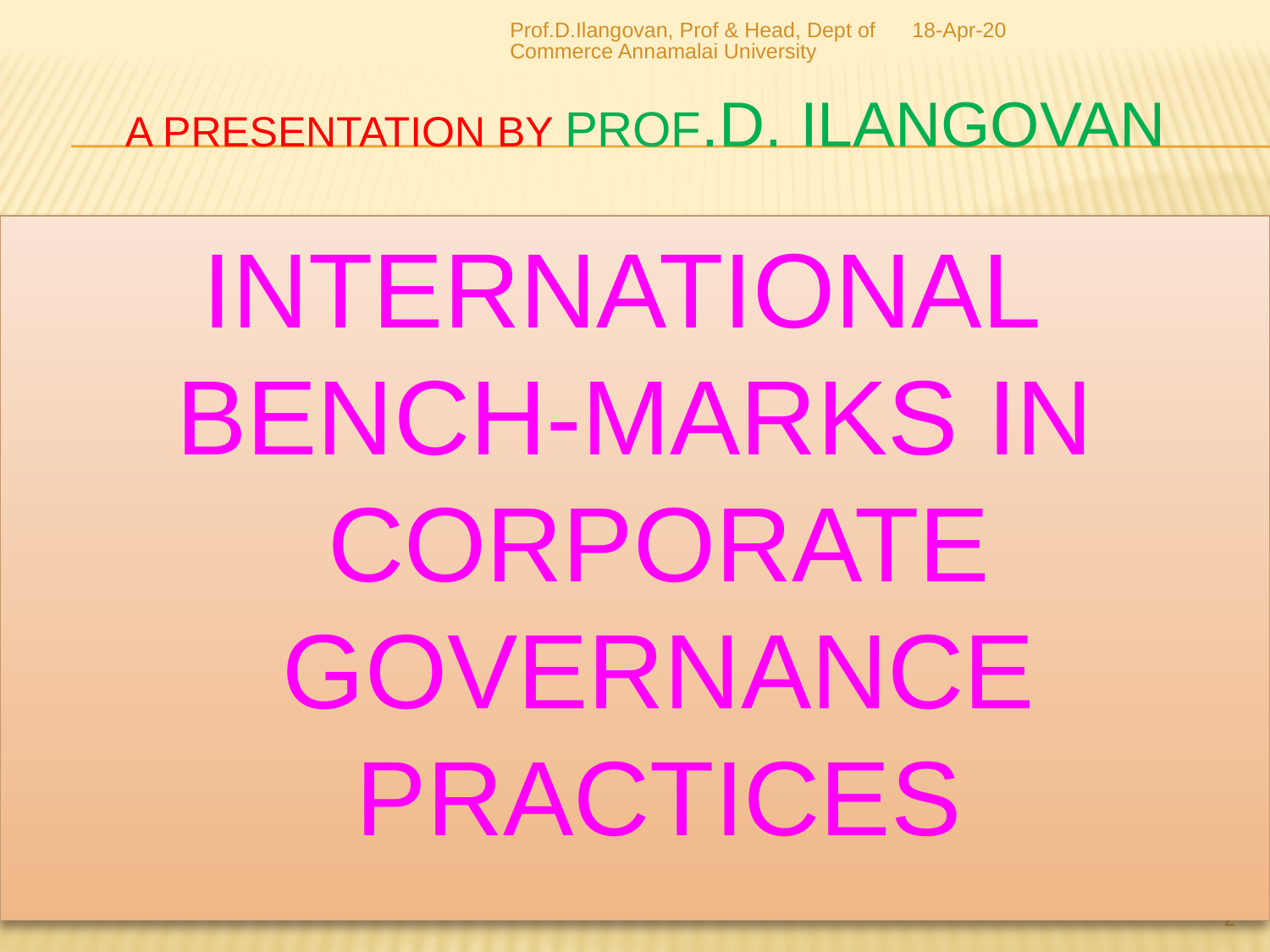

Prof.D.Ilangovan, Prof & Head, Dept of Commerce Annamalai University
18-Apr-20
# A presentation by Prof.d. ilangovan
INTERNATIONAL
BENCH-MARKS IN CORPORATE GOVERNANCE PRACTICES

2